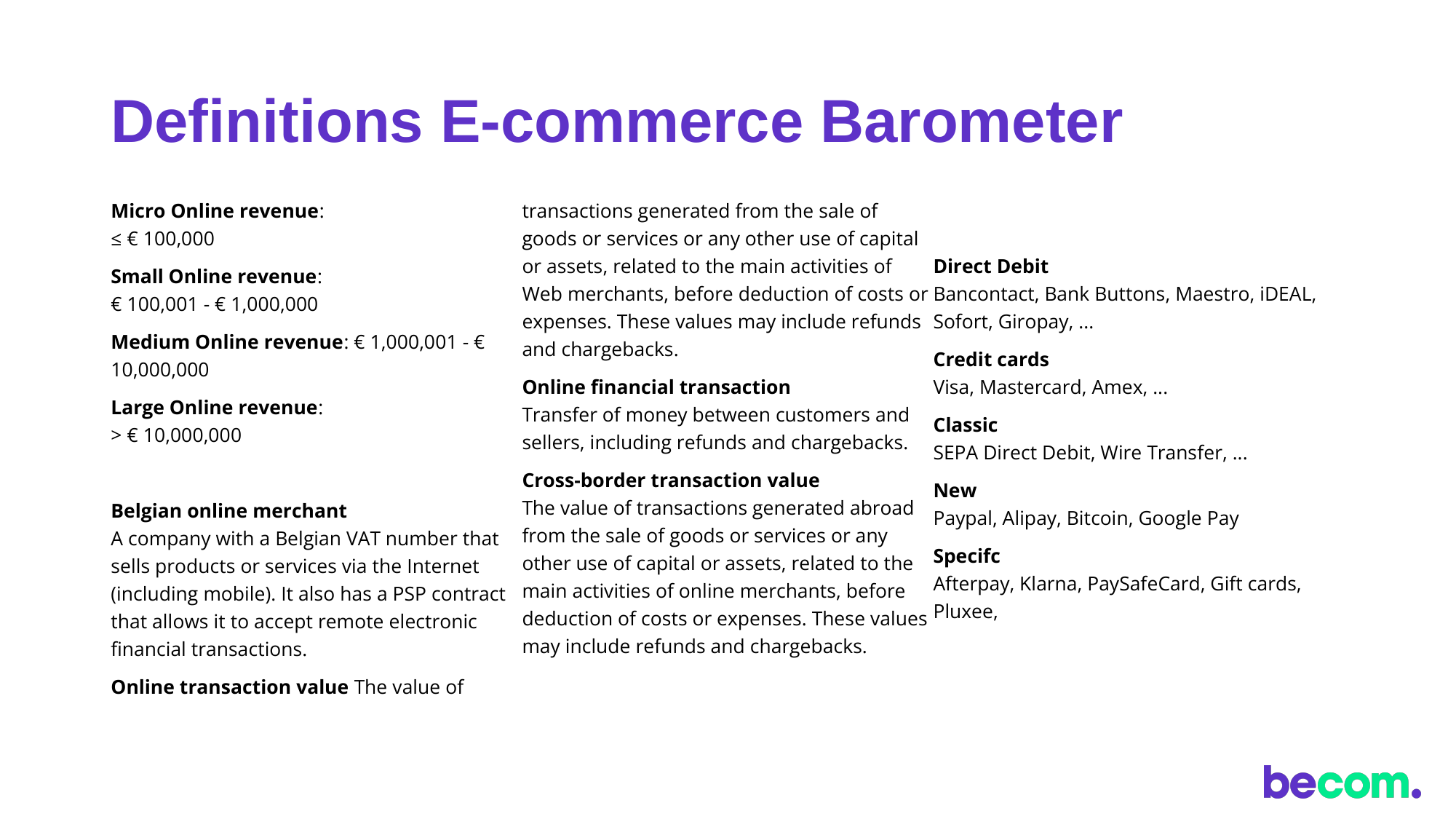

# Definitions E-commerce Barometer
Micro Online revenue:
≤ € 100,000
Small Online revenue:
€ 100,001 - € 1,000,000
Medium Online revenue: € 1,000,001 - € 10,000,000
Large Online revenue:
> € 10,000,000

Belgian online merchant
A company with a Belgian VAT number that sells products or services via the Internet (including mobile). It also has a PSP contract that allows it to accept remote electronic financial transactions.
Online transaction value The value of transactions generated from the sale of goods or services or any other use of capital or assets, related to the main activities of Web merchants, before deduction of costs or expenses. These values may include refunds and chargebacks.
Online financial transaction
Transfer of money between customers and sellers, including refunds and chargebacks.
Cross-border transaction value
The value of transactions generated abroad from the sale of goods or services or any other use of capital or assets, related to the main activities of online merchants, before deduction of costs or expenses. These values may include refunds and chargebacks.
Direct Debit
Bancontact, Bank Buttons, Maestro, iDEAL, Sofort, Giropay, ...
Credit cards
Visa, Mastercard, Amex, ...
Classic
SEPA Direct Debit, Wire Transfer, ...
New
Paypal, Alipay, Bitcoin, Google Pay
Specifc
Afterpay, Klarna, PaySafeCard, Gift cards, Pluxee,